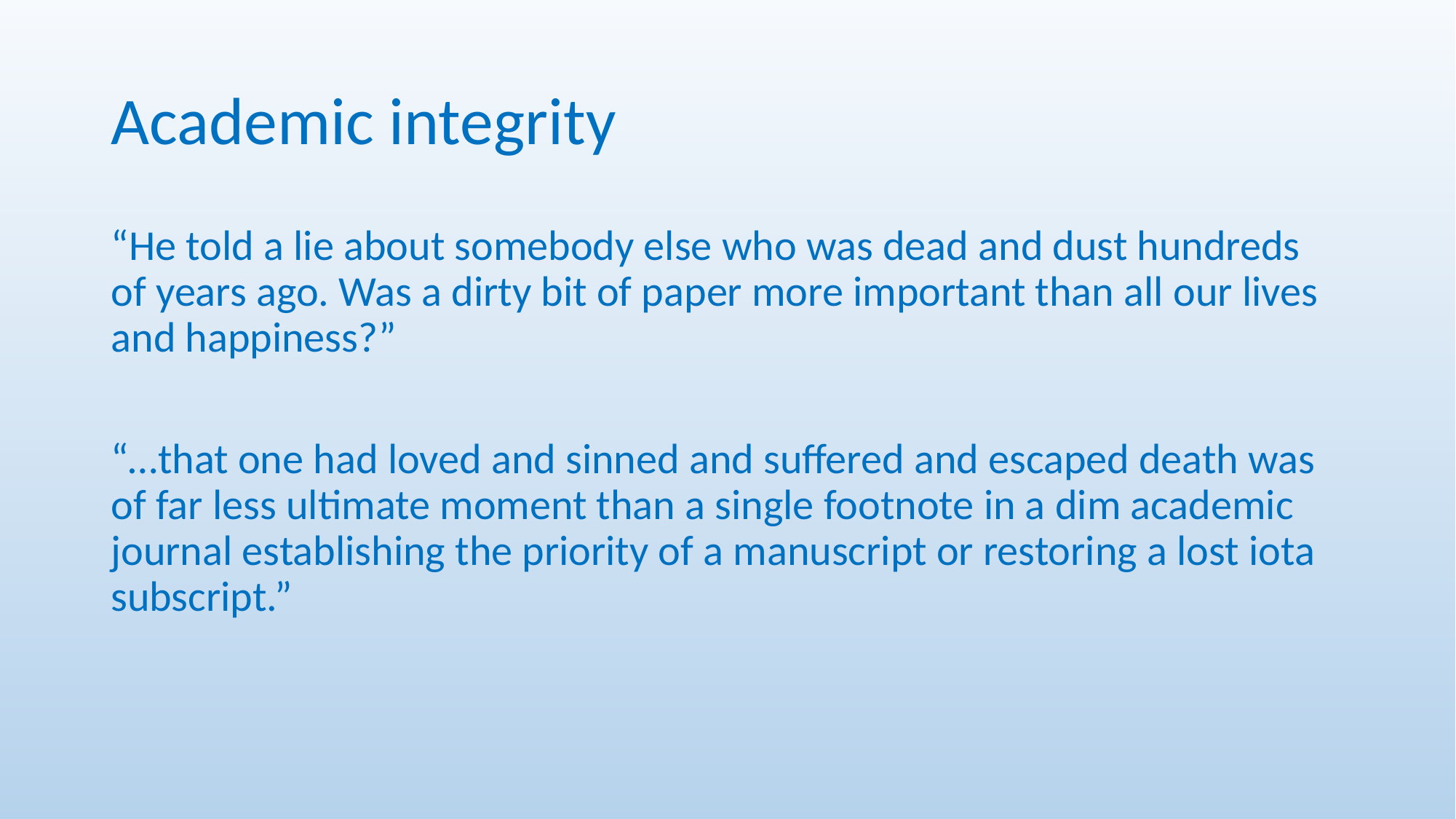

# Academic integrity
“He told a lie about somebody else who was dead and dust hundreds of years ago. Was a dirty bit of paper more important than all our lives and happiness?”

“…that one had loved and sinned and suffered and escaped death was of far less ultimate moment than a single footnote in a dim academic journal establishing the priority of a manuscript or restoring a lost iota subscript.”